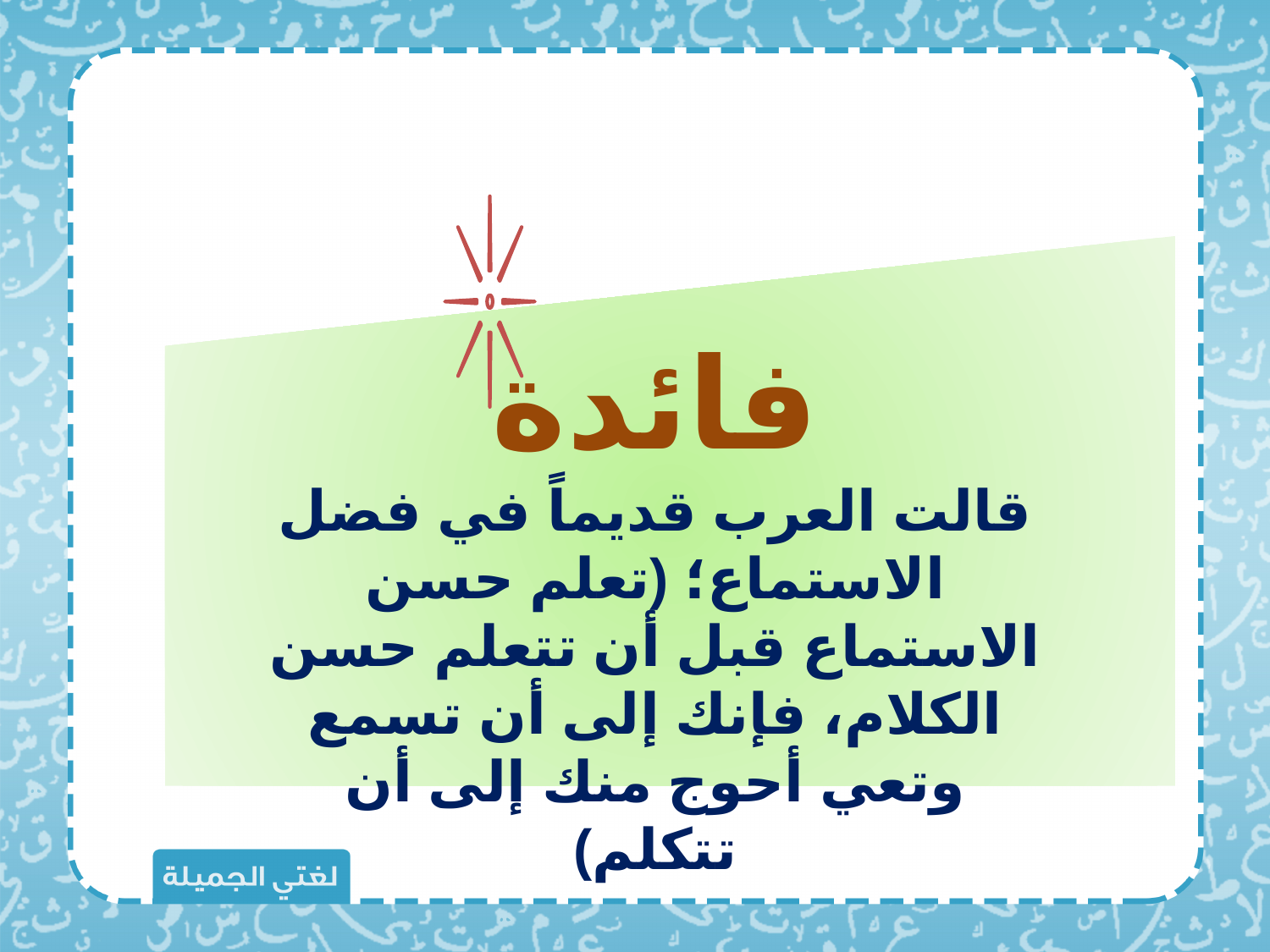

فائدة
قالت العرب قديماً في فضل الاستماع؛ (تعلم حسن الاستماع قبل أن تتعلم حسن الكلام، فإنك إلى أن تسمع وتعي أحوج منك إلى أن تتكلم)